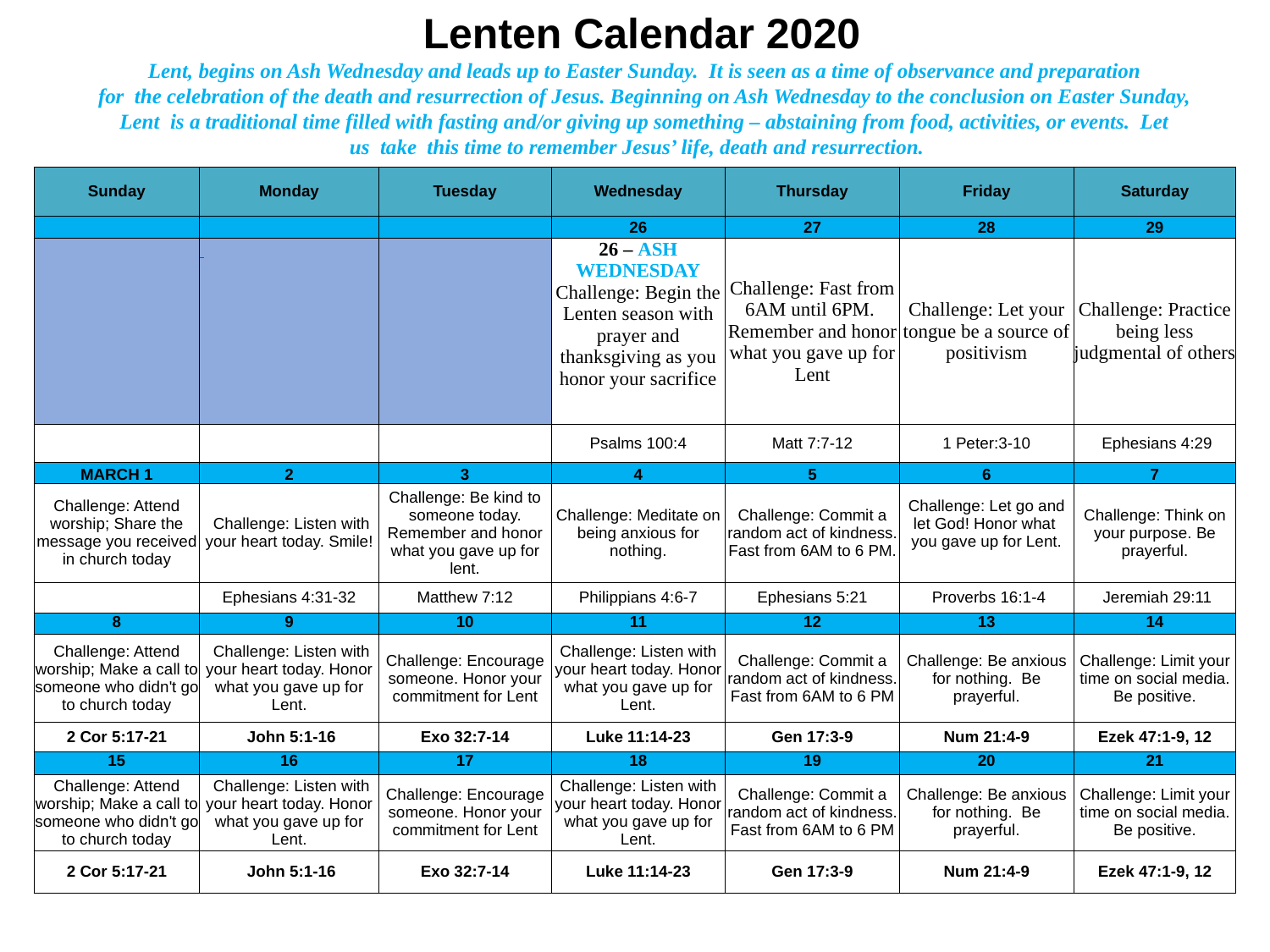

Lenten Calendar 2020
Lent, begins on Ash Wednesday and leads up to Easter Sunday.  It is seen as a time of observance and preparation
for  the celebration of the death and resurrection of Jesus. Beginning on Ash Wednesday to the conclusion on Easter Sunday,
Lent  is a traditional time filled with fasting and/or giving up something – abstaining from food, activities, or events.  Let
us  take  this time to remember Jesus’ life, death and resurrection.

| Sunday | Monday | Tuesday | Wednesday | Thursday | Friday | Saturday |
| --- | --- | --- | --- | --- | --- | --- |
|  |  |  | 26 | 27 | 28 | 29 |
|  |  |  | 26 – ASH WEDNESDAY Challenge: Begin the Lenten season with prayer and thanksgiving as you honor your sacrifice | Challenge: Fast from 6AM until 6PM. Remember and honor what you gave up for Lent | Challenge: Let your tongue be a source of positivism | Challenge: Practice being less judgmental of others |
|  |  |  | Psalms 100:4 | Matt 7:7-12 | 1 Peter:3-10 | Ephesians 4:29 |
| MARCH 1 | 2 | 3 | 4 | 5 | 6 | 7 |
| Challenge: Attend worship; Share the message you received in church today | Challenge: Listen with your heart today. Smile! | Challenge: Be kind to someone today. Remember and honor what you gave up for lent. | Challenge: Meditate on being anxious for nothing. | Challenge: Commit a random act of kindness. Fast from 6AM to 6 PM. | Challenge: Let go and let God! Honor what you gave up for Lent. | Challenge: Think on your purpose. Be prayerful. |
|  | Ephesians 4:31-32 | Matthew 7:12 | Philippians 4:6-7 | Ephesians 5:21 | Proverbs 16:1-4 | Jeremiah 29:11 |
| 8 | 9 | 10 | 11 | 12 | 13 | 14 |
| Challenge: Attend worship; Make a call to someone who didn't go to church today | Challenge: Listen with your heart today. Honor what you gave up for Lent. | Challenge: Encourage someone. Honor your commitment for Lent | Challenge: Listen with your heart today. Honor what you gave up for Lent. | Challenge: Commit a random act of kindness. Fast from 6AM to 6 PM | Challenge: Be anxious for nothing. Be prayerful. | Challenge: Limit your time on social media. Be positive. |
| 2 Cor 5:17-21 | John 5:1-16 | Exo 32:7-14 | Luke 11:14-23 | Gen 17:3-9 | Num 21:4-9 | Ezek 47:1-9, 12 |
| 15 | 16 | 17 | 18 | 19 | 20 | 21 |
| Challenge: Attend worship; Make a call to someone who didn't go to church today | Challenge: Listen with your heart today. Honor what you gave up for Lent. | Challenge: Encourage someone. Honor your commitment for Lent | Challenge: Listen with your heart today. Honor what you gave up for Lent. | Challenge: Commit a random act of kindness. Fast from 6AM to 6 PM | Challenge: Be anxious for nothing. Be prayerful. | Challenge: Limit your time on social media. Be positive. |
| 2 Cor 5:17-21 | John 5:1-16 | Exo 32:7-14 | Luke 11:14-23 | Gen 17:3-9 | Num 21:4-9 | Ezek 47:1-9, 12 |